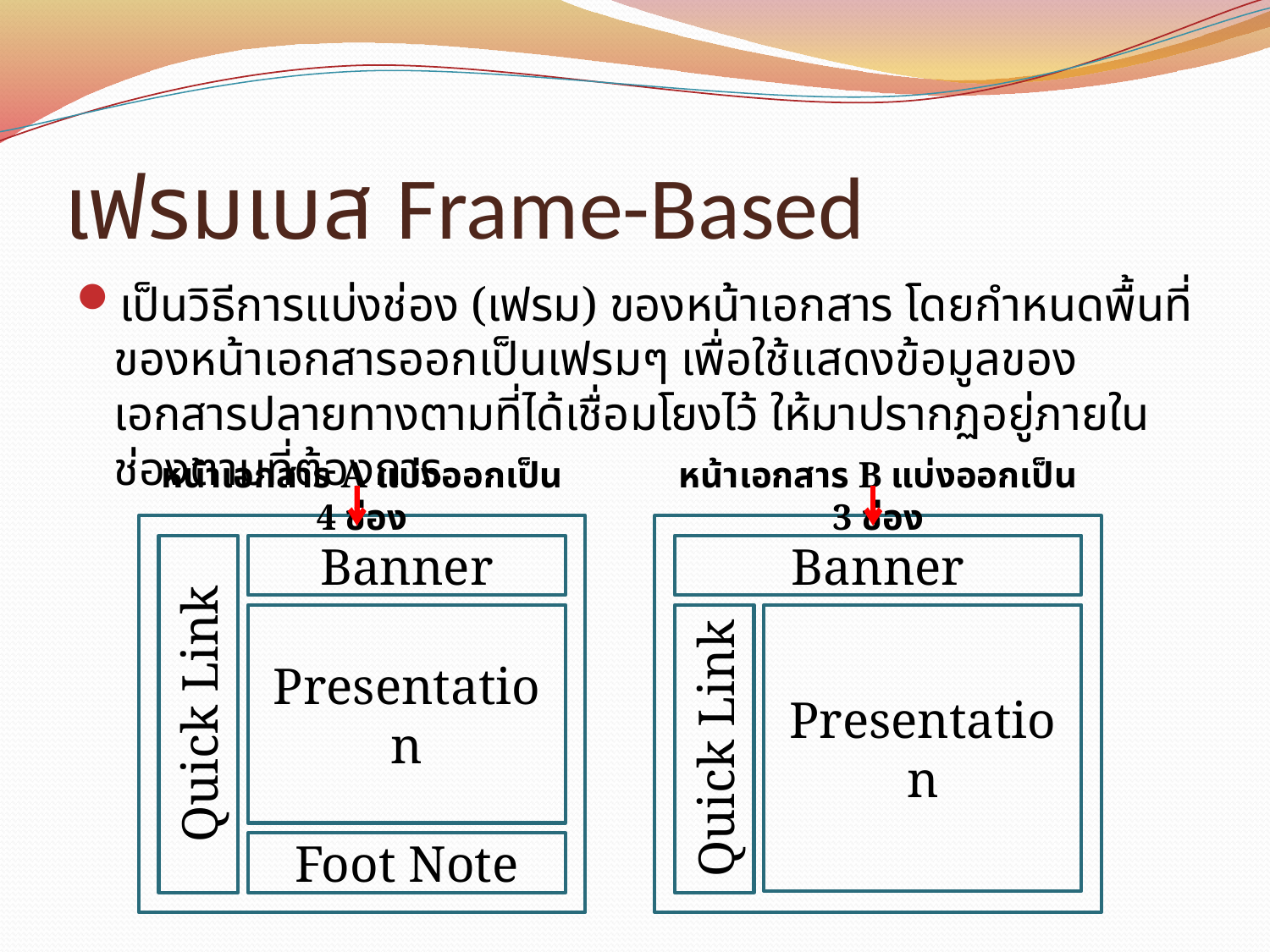

# เฟรมเบส Frame-Based
เป็นวิธีการแบ่งช่อง (เฟรม) ของหน้าเอกสาร โดยกำหนดพื้นที่ของหน้าเอกสารออกเป็นเฟรมๆ เพื่อใช้แสดงข้อมูลของเอกสารปลายทางตามที่ได้เชื่อมโยงไว้ ให้มาปรากฏอยู่ภายในช่องตามที่ต้องการ
หน้าเอกสาร A แบ่งออกเป็น 4 ช่อง
หน้าเอกสาร B แบ่งออกเป็น 3 ช่อง

Banner
Banner
Presentation
Presentation
Quick Link
Quick Link
Foot Note